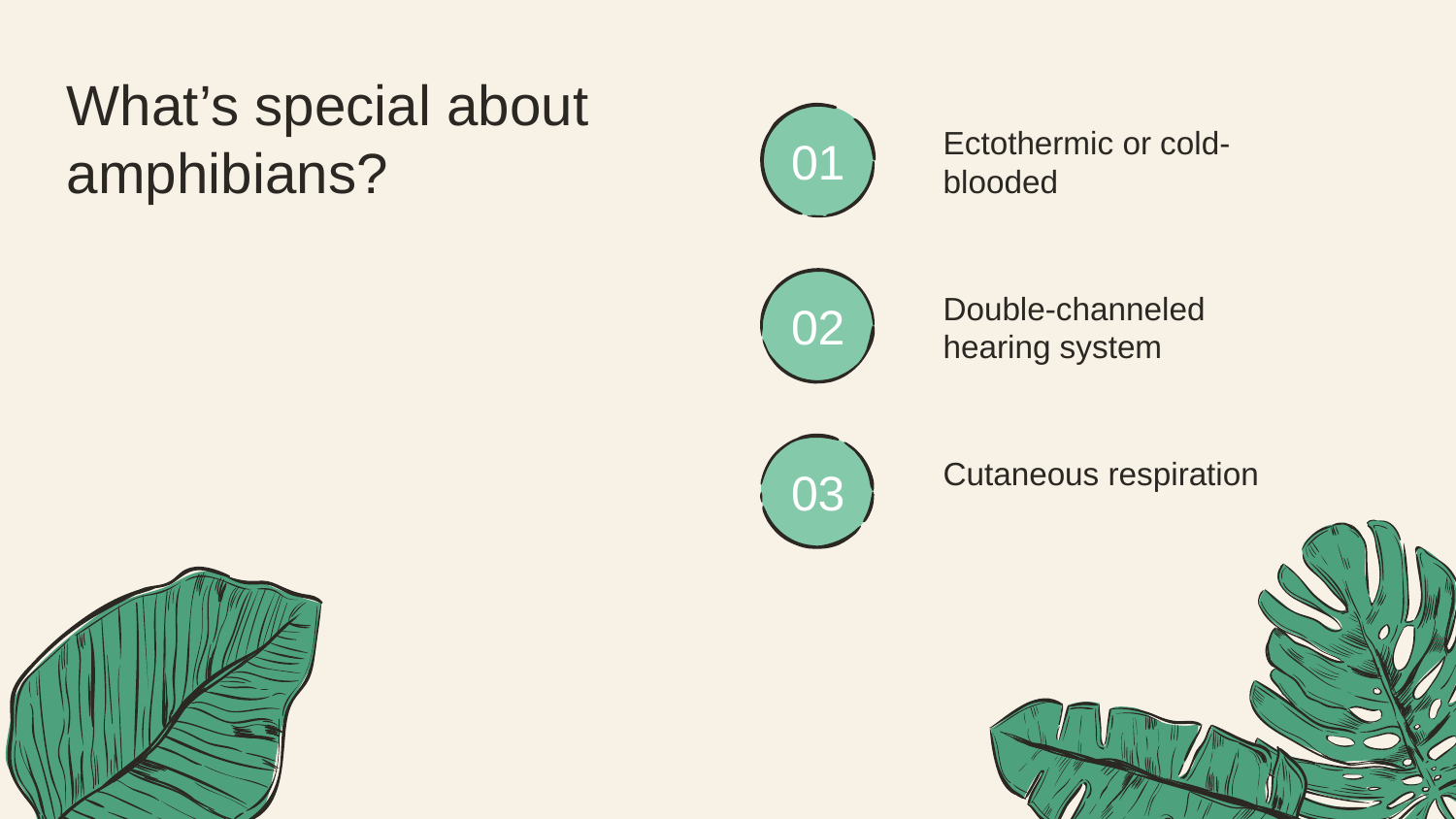

# What’s special about amphibians?

Ectothermic or cold-blooded
01

Double-channeled hearing system
02

Cutaneous respiration
03